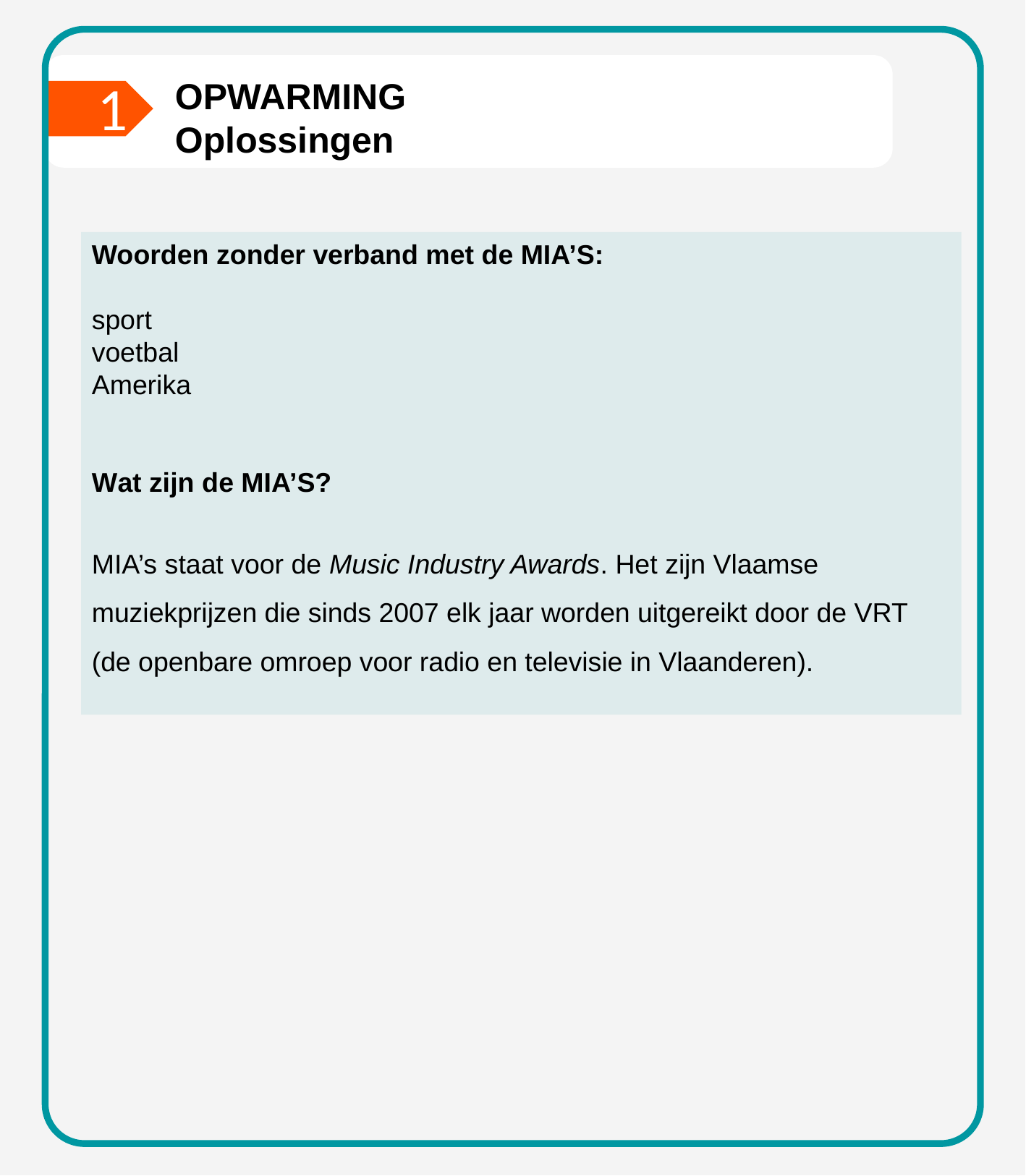

1
OPWARMING
Oplossingen

Woorden zonder verband met de MIA’S:

sport
voetbal
Amerika

Wat zijn de MIA’S?

MIA’s staat voor de Music Industry Awards. Het zijn Vlaamse muziekprijzen die sinds 2007 elk jaar worden uitgereikt door de VRT (de openbare omroep voor radio en televisie in Vlaanderen).